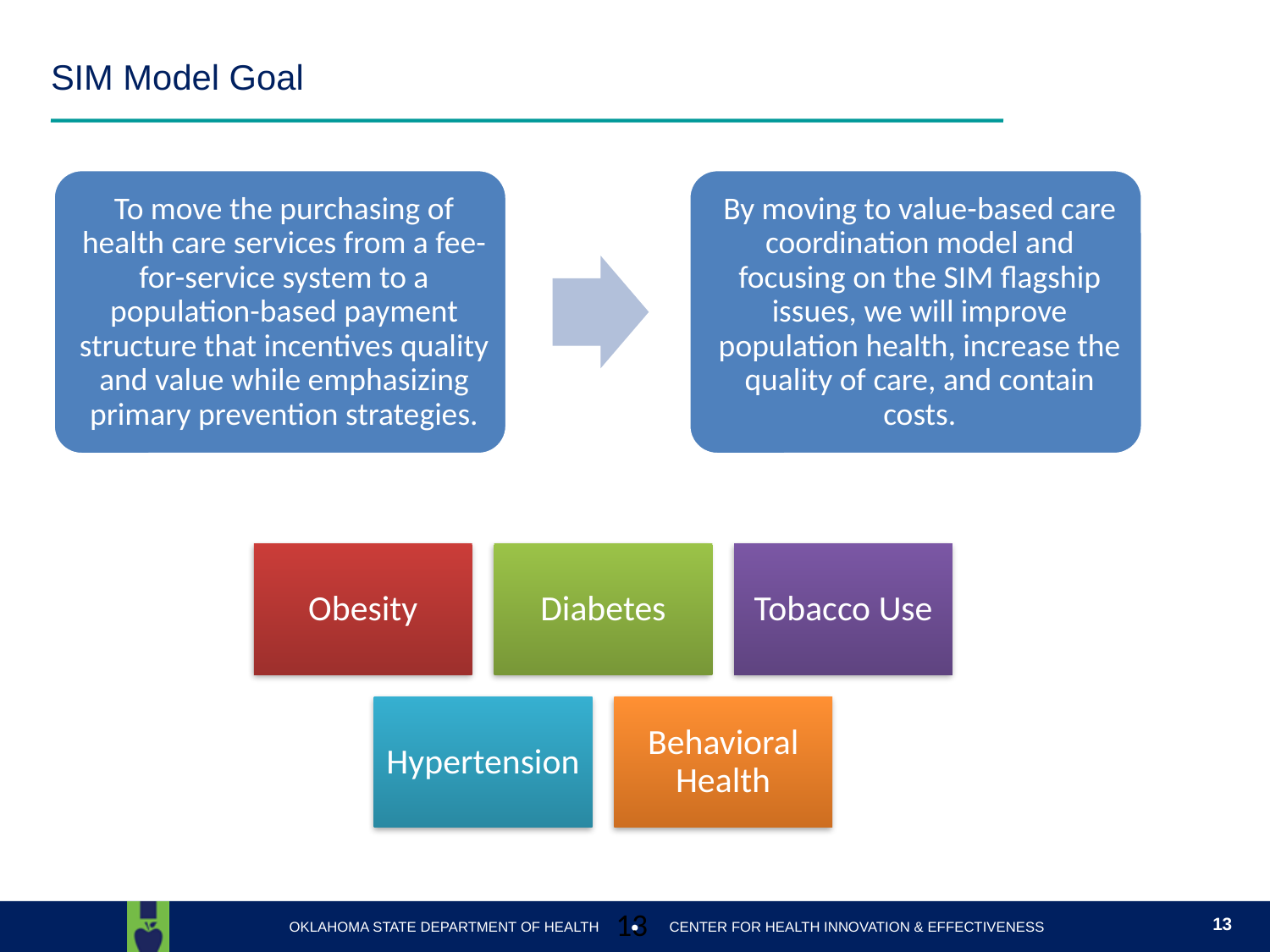

# SIM Model Goal
To move the purchasing of health care services from a fee-for-service system to a population-based payment structure that incentives quality and value while emphasizing primary prevention strategies.

By moving to value-based care coordination model and focusing on the SIM flagship issues, we will improve population health, increase the quality of care, and contain costs.
Obesity
Diabetes
Tobacco Use
Hypertension
Behavioral Health
13
13